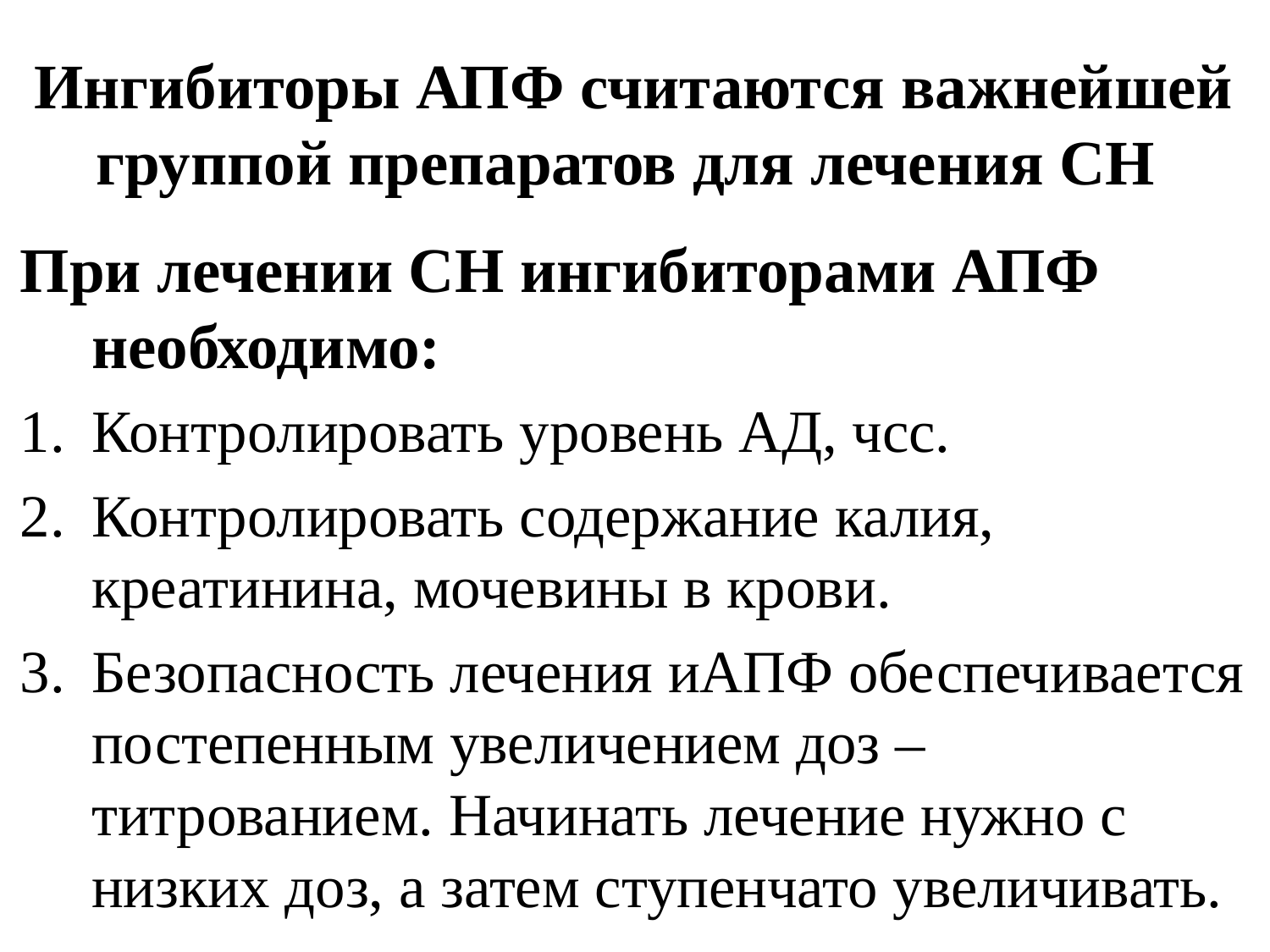

# Ингибиторы АПФ считаются важнейшей группой препаратов для лечения СН
При лечении СН ингибиторами АПФ необходимо:
Контролировать уровень АД, чсс.
Контролировать содержание калия, креатинина, мочевины в крови.
Безопасность лечения иАПФ обеспечивается постепенным увеличением доз – титрованием. Начинать лечение нужно с низких доз, а затем ступенчато увеличивать.